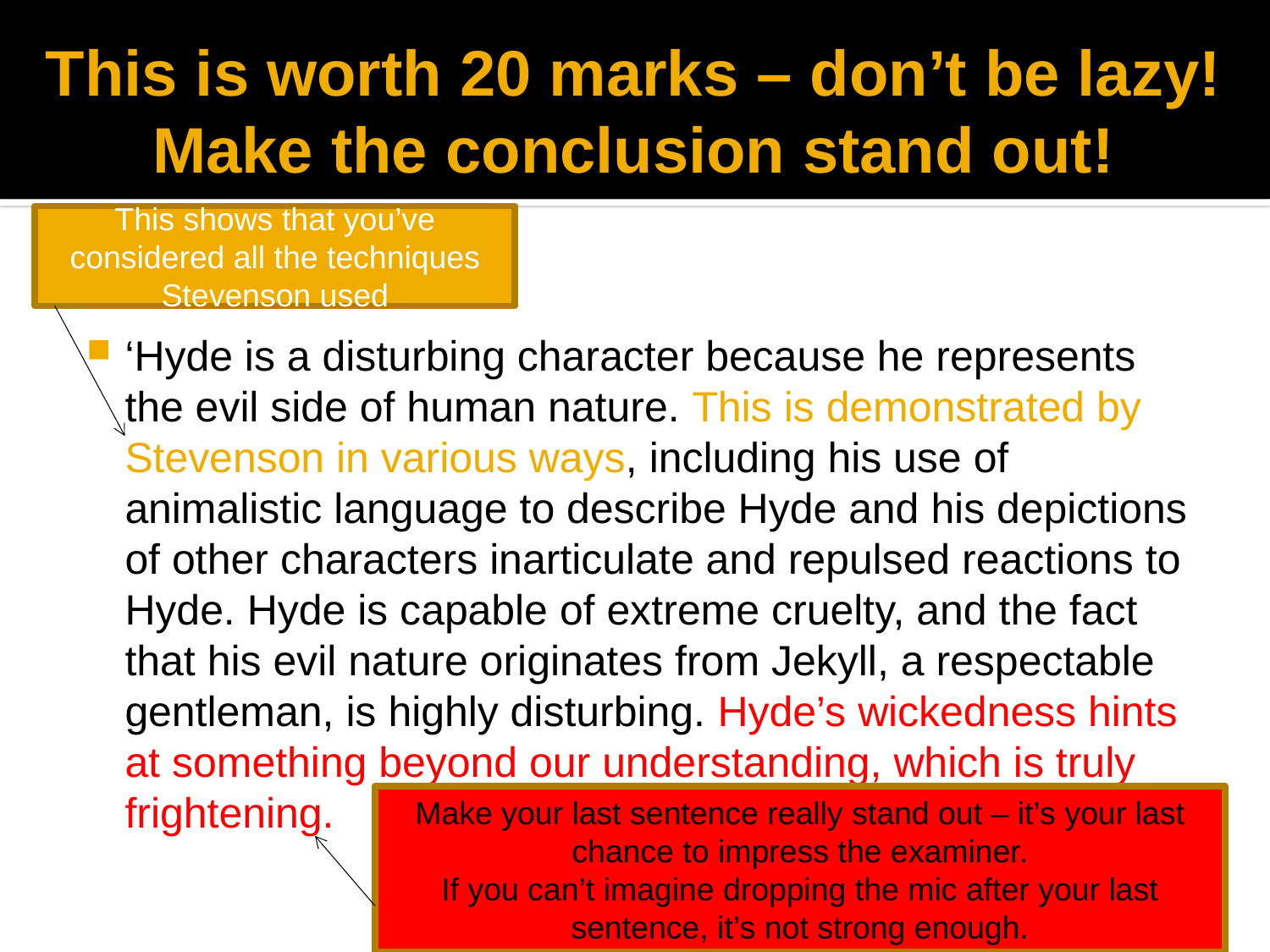

# This is worth 20 marks – don’t be lazy! Make the conclusion stand out!
This shows that you’ve considered all the techniques Stevenson used
‘Hyde is a disturbing character because he represents the evil side of human nature. This is demonstrated by Stevenson in various ways, including his use of animalistic language to describe Hyde and his depictions of other characters inarticulate and repulsed reactions to Hyde. Hyde is capable of extreme cruelty, and the fact that his evil nature originates from Jekyll, a respectable gentleman, is highly disturbing. Hyde’s wickedness hints at something beyond our understanding, which is truly frightening.
Make your last sentence really stand out – it’s your last chance to impress the examiner.
If you can’t imagine dropping the mic after your last sentence, it’s not strong enough.